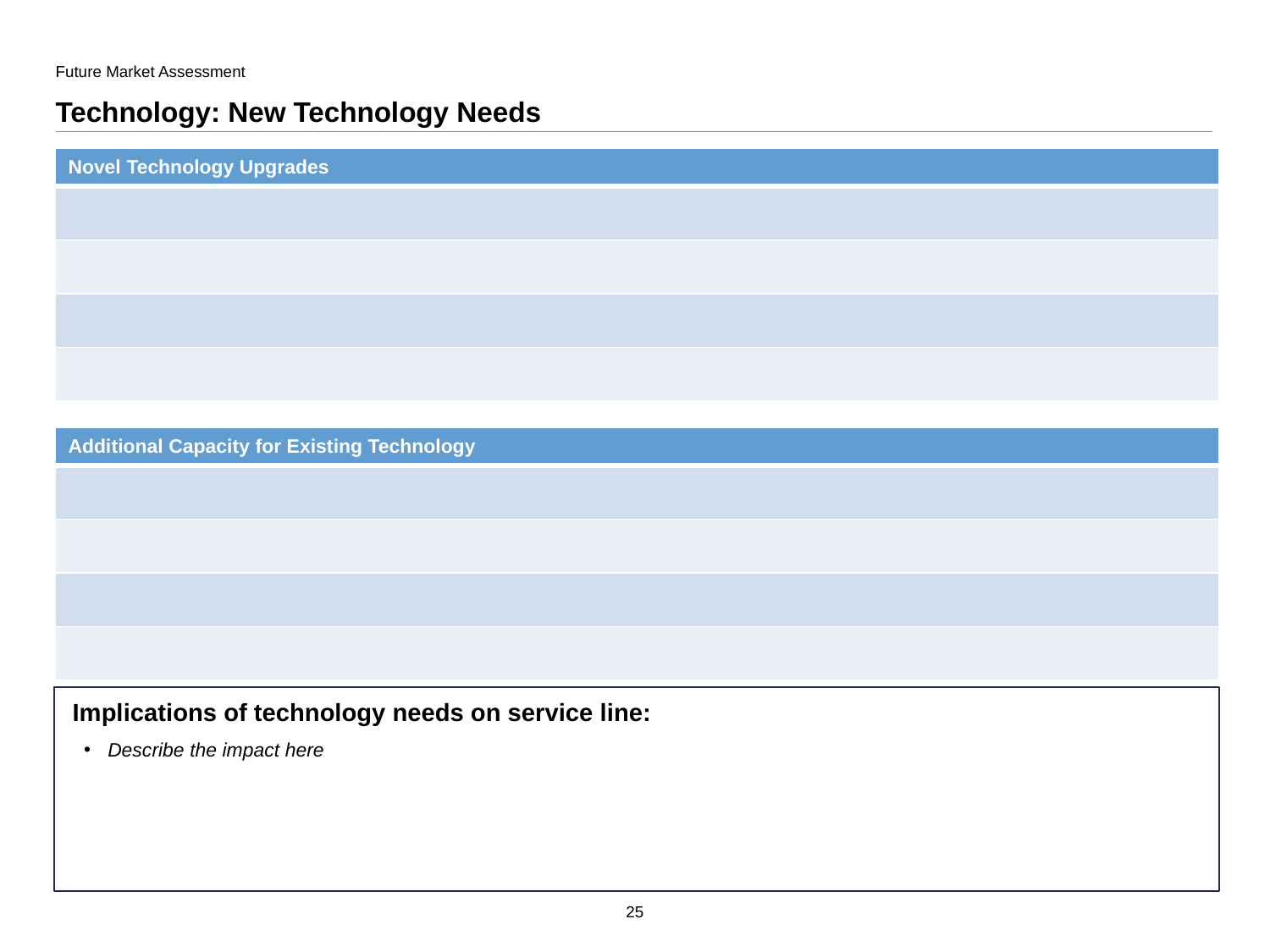

Future Market Assessment
# Technology: New Technology Needs
| Novel Technology Upgrades |
| --- |
|  |
|  |
|  |
|  |
| Additional Capacity for Existing Technology |
| --- |
|  |
|  |
|  |
|  |

Implications of technology needs on service line:
Describe the impact here

25